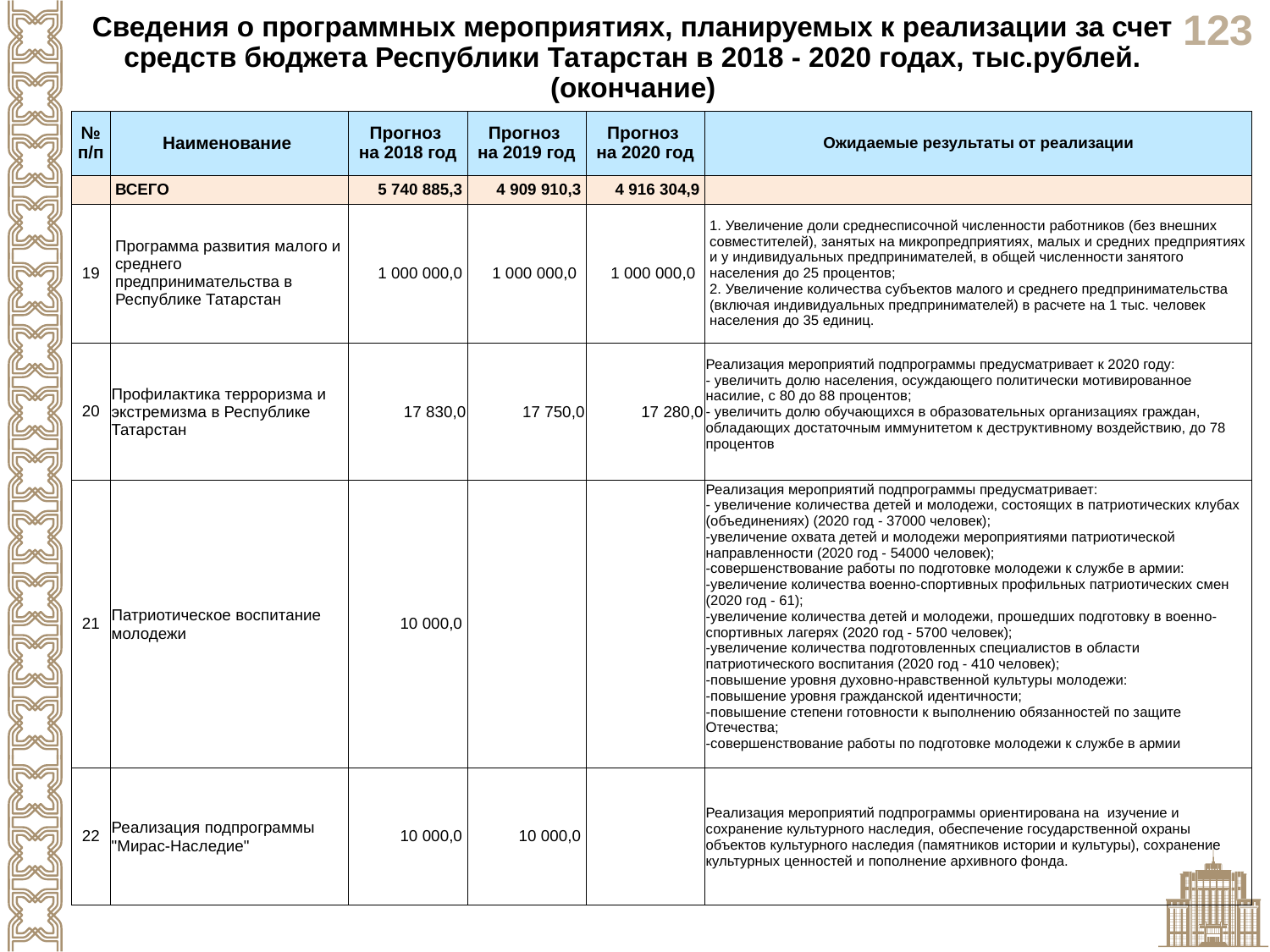

Сведения о программных мероприятиях, планируемых к реализации за счет средств бюджета Республики Татарстан в 2018 - 2020 годах, тыс.рублей.
(окончание)
| № п/п | Наименование | Прогноз на 2018 год | Прогноз на 2019 год | Прогноз на 2020 год | Ожидаемые результаты от реализации |
| --- | --- | --- | --- | --- | --- |
|  | ВСЕГО | 5 740 885,3 | 4 909 910,3 | 4 916 304,9 |  |
| 19 | Программа развития малого и среднего предпринимательства в Республике Татарстан | 1 000 000,0 | 1 000 000,0 | 1 000 000,0 | 1. Увеличение доли среднесписочной численности работников (без внешних совместителей), занятых на микропредприятиях, малых и средних предприятиях и у индивидуальных предпринимателей, в общей численности занятого населения до 25 процентов; 2. Увеличение количества субъектов малого и среднего предпринимательства (включая индивидуальных предпринимателей) в расчете на 1 тыс. человек населения до 35 единиц. |
| 20 | Профилактика терроризма и экстремизма в Республике Татарстан | 17 830,0 | 17 750,0 | 17 280,0 | Реализация мероприятий подпрограммы предусматривает к 2020 году: - увеличить долю населения, осуждающего политически мотивированное насилие, с 80 до 88 процентов; - увеличить долю обучающихся в образовательных организациях граждан, обладающих достаточным иммунитетом к деструктивному воздействию, до 78 процентов |
| 21 | Патриотическое воспитание молодежи | 10 000,0 |  |  | Реализация мероприятий подпрограммы предусматривает: - увеличение количества детей и молодежи, состоящих в патриотических клубах (объединениях) (2020 год - 37000 человек); -увеличение охвата детей и молодежи мероприятиями патриотической направленности (2020 год - 54000 человек); -совершенствование работы по подготовке молодежи к службе в армии: -увеличение количества военно-спортивных профильных патриотических смен (2020 год - 61); -увеличение количества детей и молодежи, прошедших подготовку в военно-спортивных лагерях (2020 год - 5700 человек); -увеличение количества подготовленных специалистов в области патриотического воспитания (2020 год - 410 человек); -повышение уровня духовно-нравственной культуры молодежи: -повышение уровня гражданской идентичности; -повышение степени готовности к выполнению обязанностей по защите Отечества; -совершенствование работы по подготовке молодежи к службе в армии |
| 22 | Реализация подпрограммы "Мирас-Наследие" | 10 000,0 | 10 000,0 |  | Реализация мероприятий подпрограммы ориентирована на изучение и сохранение культурного наследия, обеспечение государственной охраны объектов культурного наследия (памятников истории и культуры), сохранение культурных ценностей и пополнение архивного фонда. |